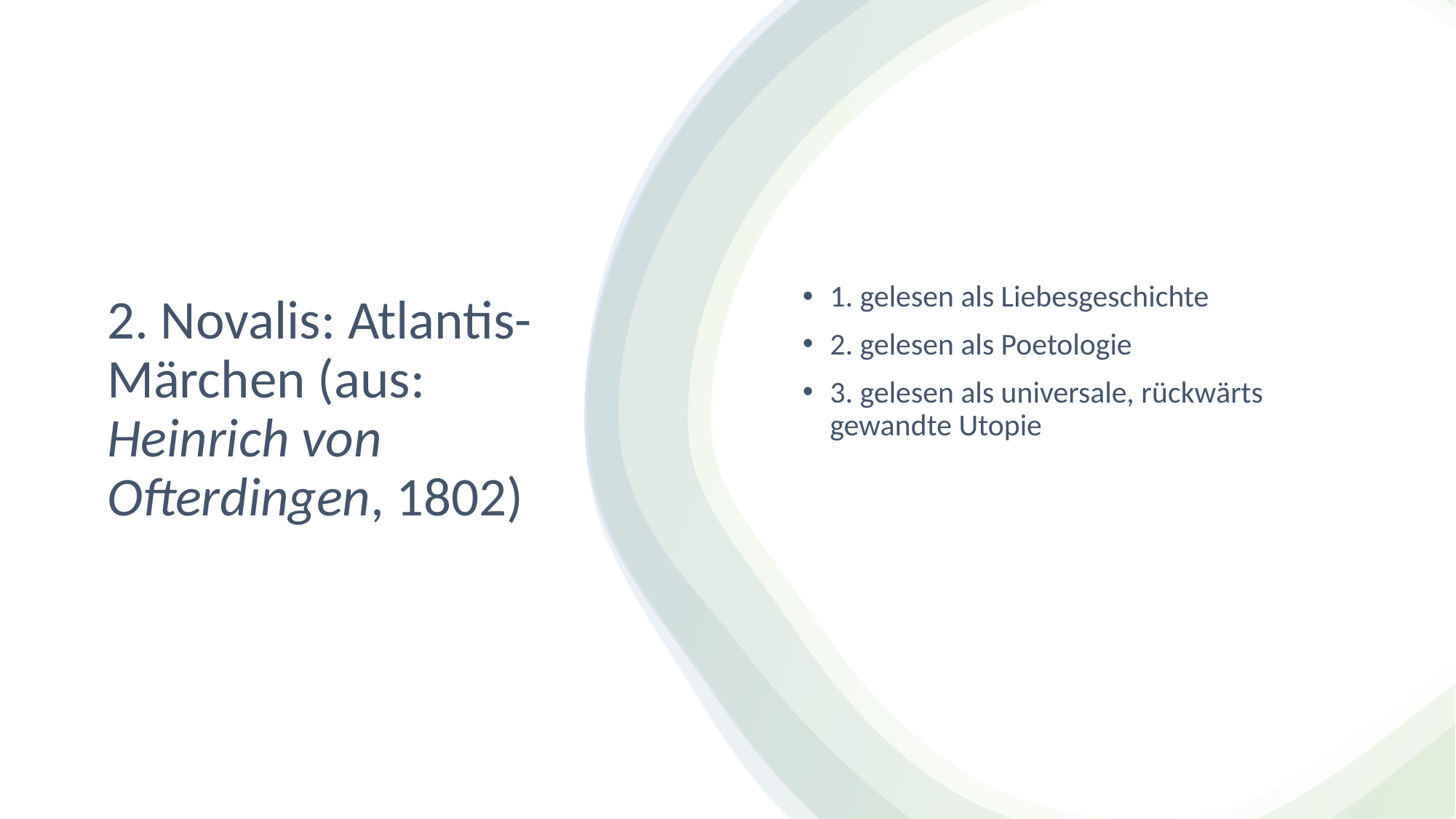

1. gelesen als Liebesgeschichte
2. gelesen als Poetologie
3. gelesen als universale, rückwärts gewandte Utopie

# 2. Novalis: Atlantis-Märchen (aus: Heinrich von Ofterdingen, 1802)